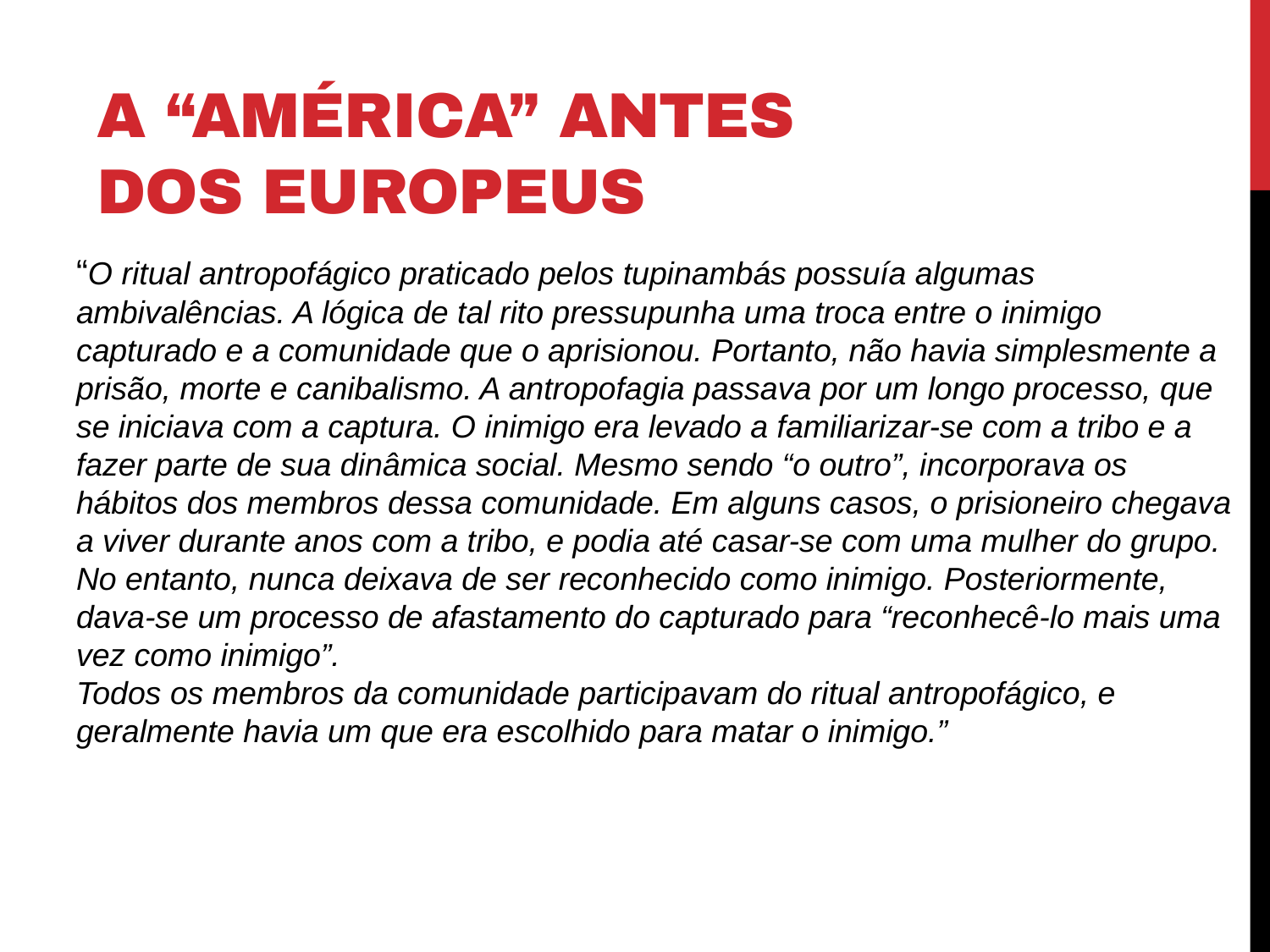

A “América” antes dos europeus
“O ritual antropofágico praticado pelos tupinambás possuía algumas ambivalências. A lógica de tal rito pressupunha uma troca entre o inimigo capturado e a comunidade que o aprisionou. Portanto, não havia simplesmente a prisão, morte e canibalismo. A antropofagia passava por um longo processo, que se iniciava com a captura. O inimigo era levado a familiarizar-se com a tribo e a fazer parte de sua dinâmica social. Mesmo sendo “o outro”, incorporava os hábitos dos membros dessa comunidade. Em alguns casos, o prisioneiro chegava a viver durante anos com a tribo, e podia até casar-se com uma mulher do grupo. No entanto, nunca deixava de ser reconhecido como inimigo. Posteriormente, dava-se um processo de afastamento do capturado para “reconhecê-lo mais uma vez como inimigo”. 
Todos os membros da comunidade participavam do ritual antropofágico, e geralmente havia um que era escolhido para matar o inimigo.”